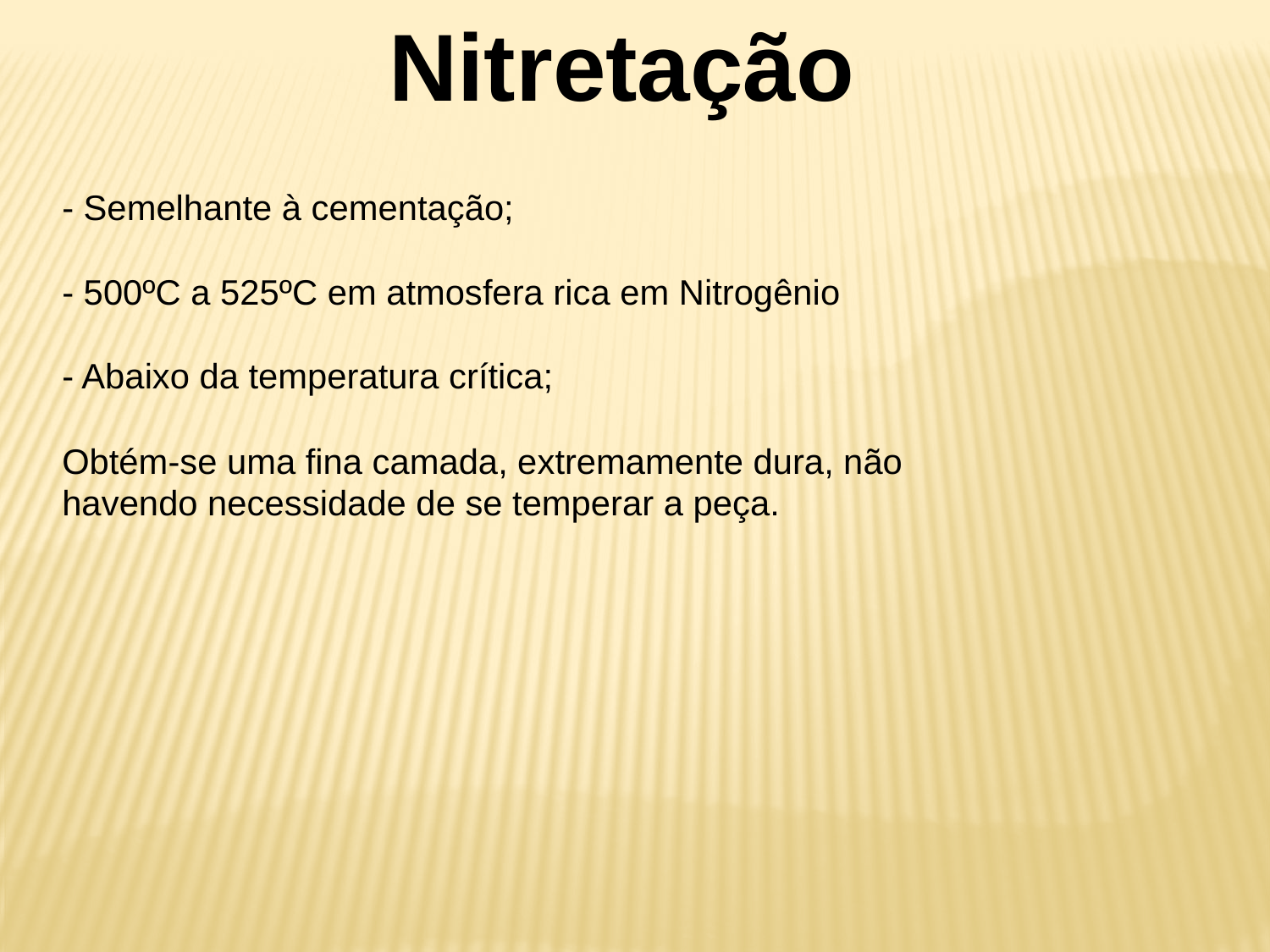

Nitretação
- Semelhante à cementação;

- 500ºC a 525ºC em atmosfera rica em Nitrogênio

- Abaixo da temperatura crítica;

Obtém-se uma fina camada, extremamente dura, não
havendo necessidade de se temperar a peça.